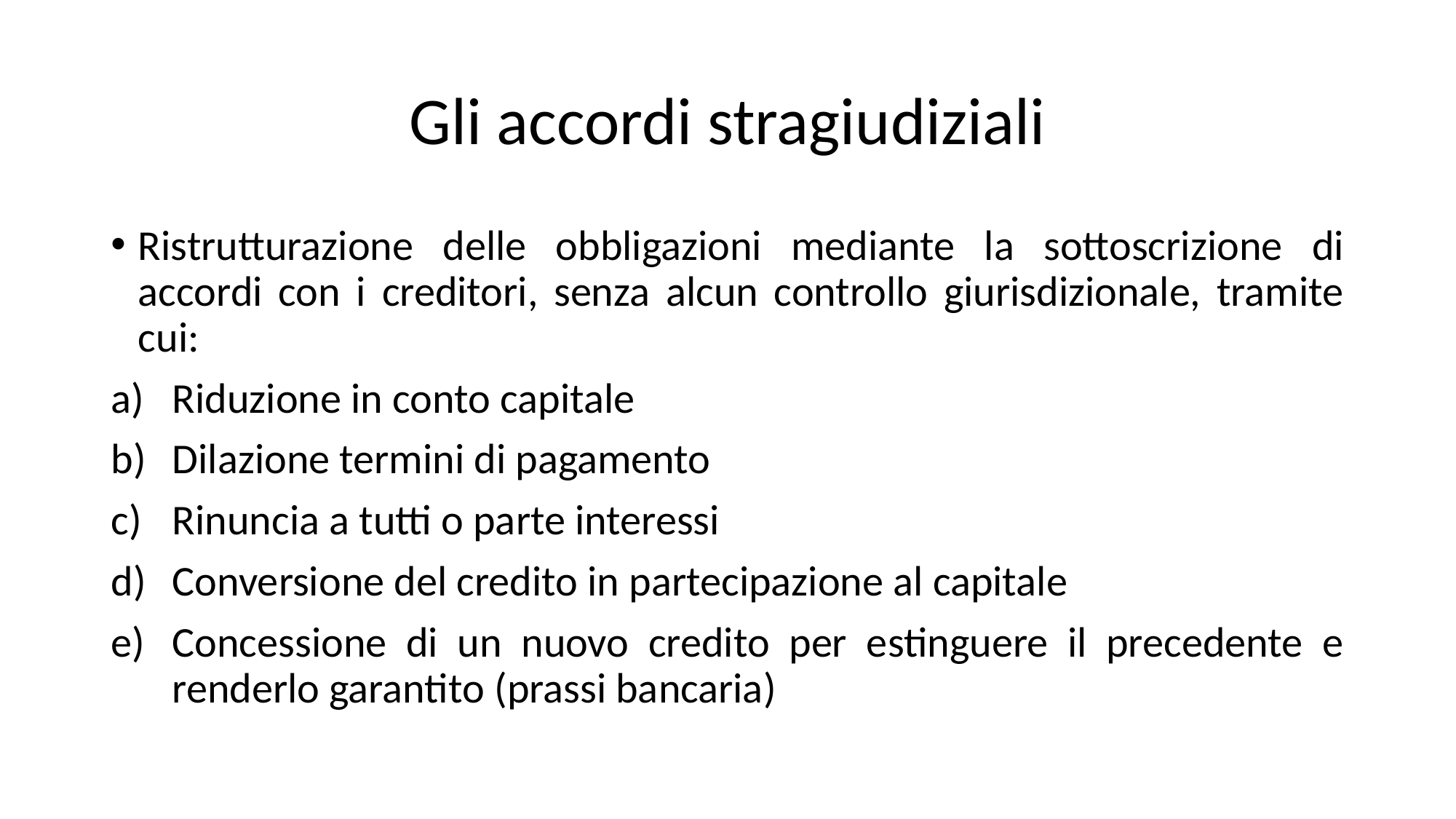

# Gli accordi stragiudiziali
Ristrutturazione delle obbligazioni mediante la sottoscrizione di accordi con i creditori, senza alcun controllo giurisdizionale, tramite cui:
Riduzione in conto capitale
Dilazione termini di pagamento
Rinuncia a tutti o parte interessi
Conversione del credito in partecipazione al capitale
Concessione di un nuovo credito per estinguere il precedente e renderlo garantito (prassi bancaria)